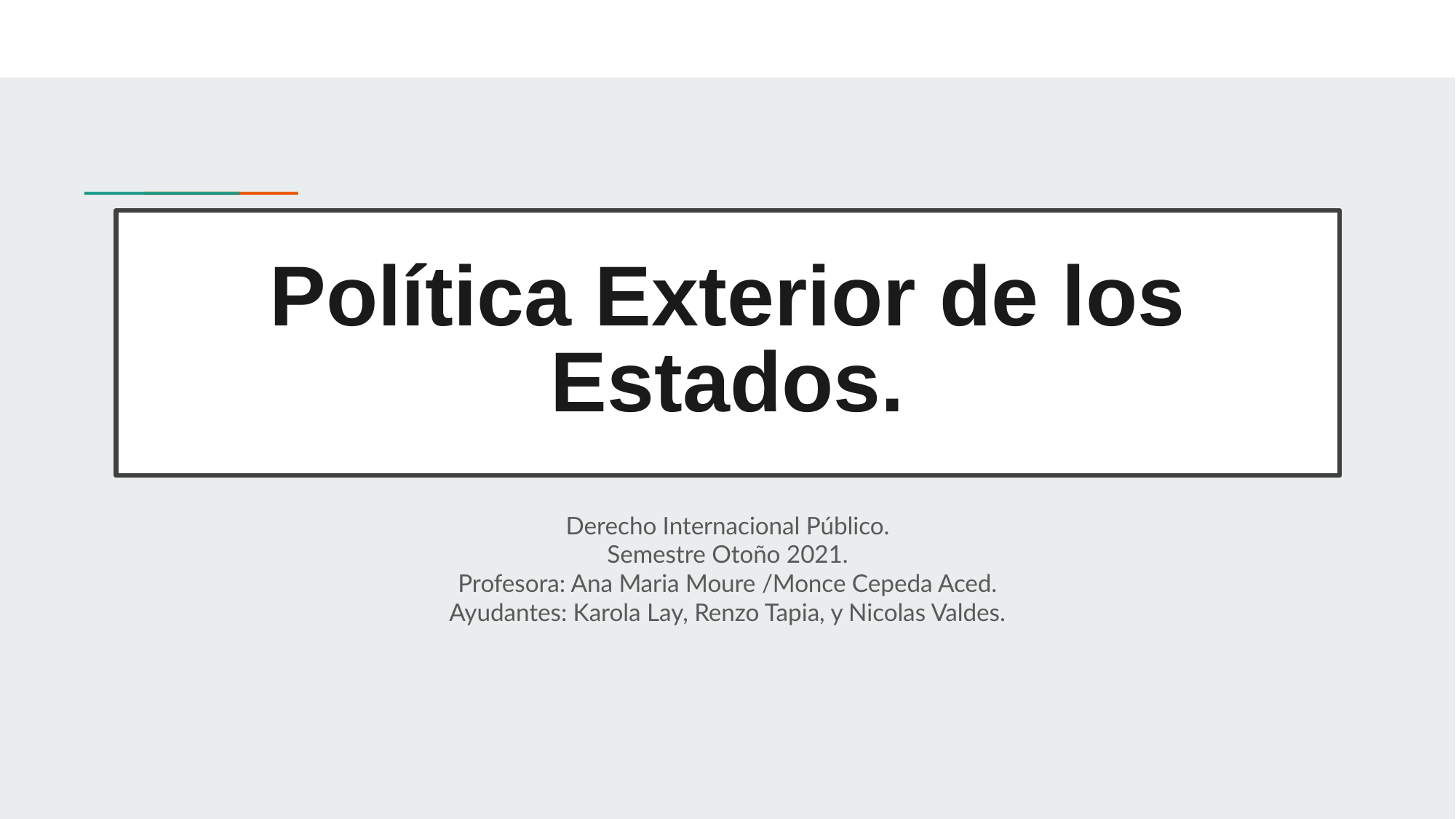

# Política Exterior de los Estados.
Derecho Internacional Público.
Semestre Otoño 2021.
Profesora: Ana Maria Moure /Monce Cepeda Aced.
Ayudantes: Karola Lay, Renzo Tapia, y Nicolas Valdes.